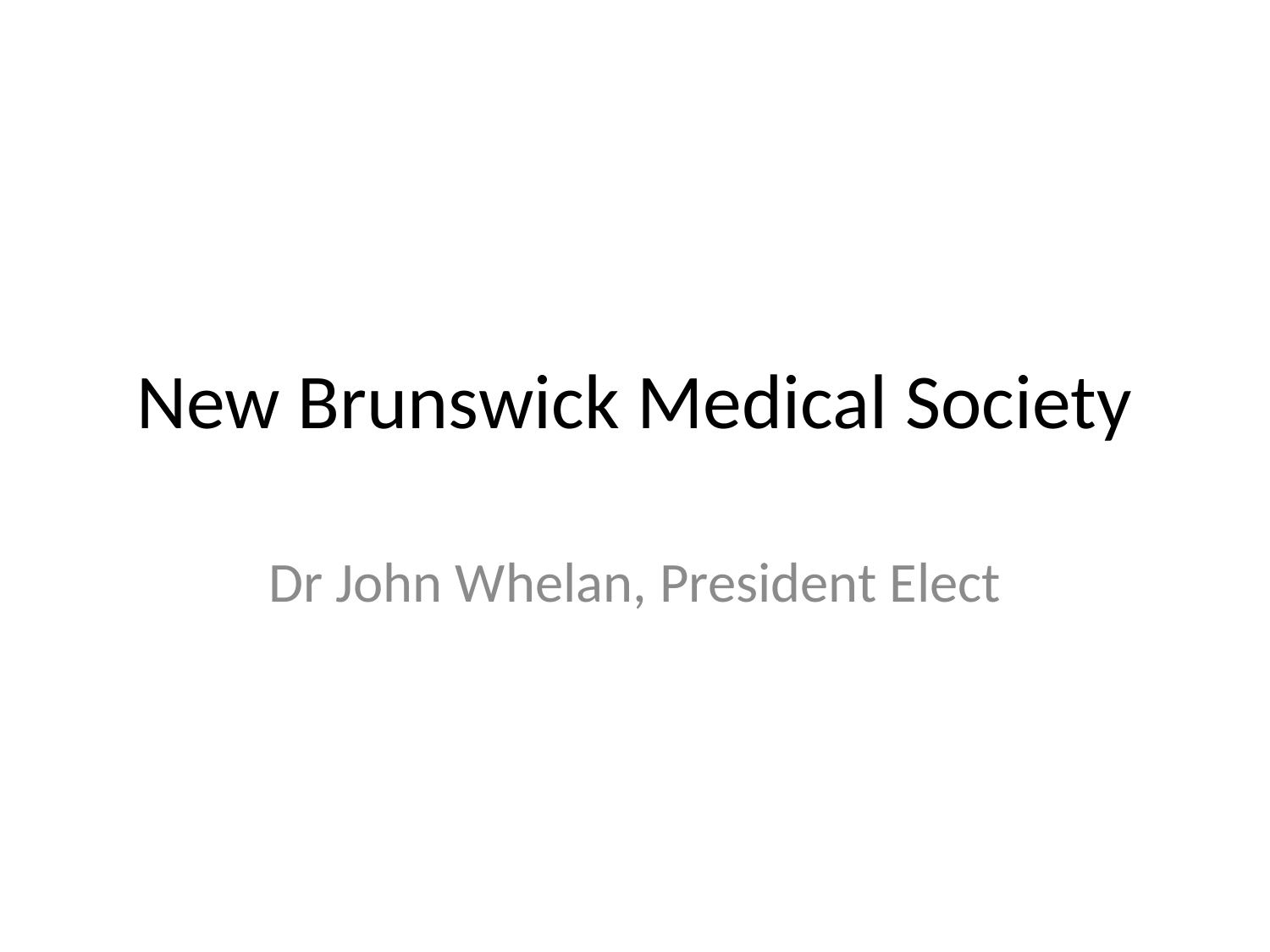

# New Brunswick Medical Society
Dr John Whelan, President Elect